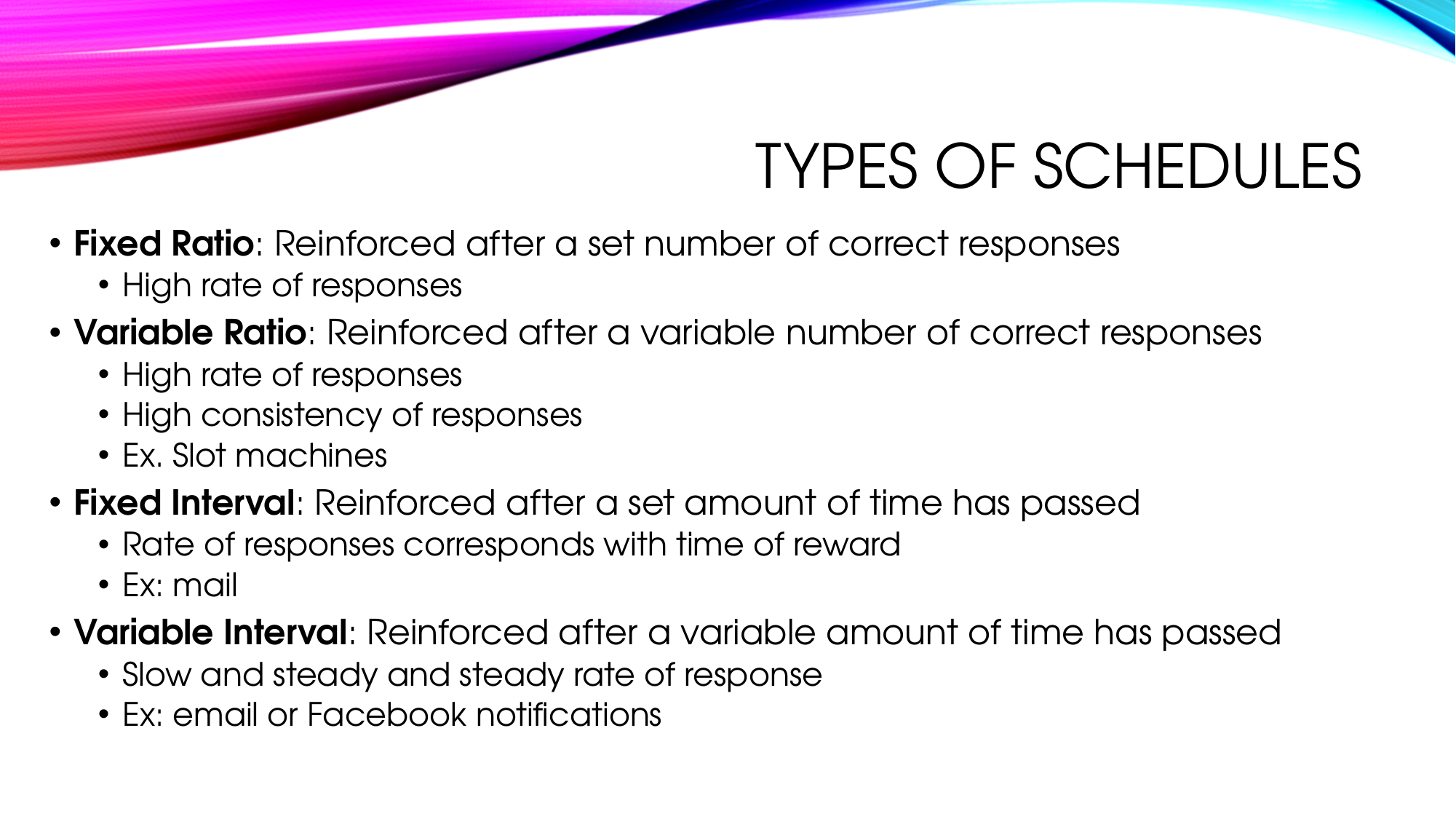

# Types of Schedules
Fixed Ratio: Reinforced after a set number of correct responses
High rate of responses
Variable Ratio: Reinforced after a variable number of correct responses
High rate of responses
High consistency of responses
Ex. Slot machines
Fixed Interval: Reinforced after a set amount of time has passed
Rate of responses corresponds with time of reward
Ex: mail
Variable Interval: Reinforced after a variable amount of time has passed
Slow and steady and steady rate of response
Ex: email or Facebook notifications